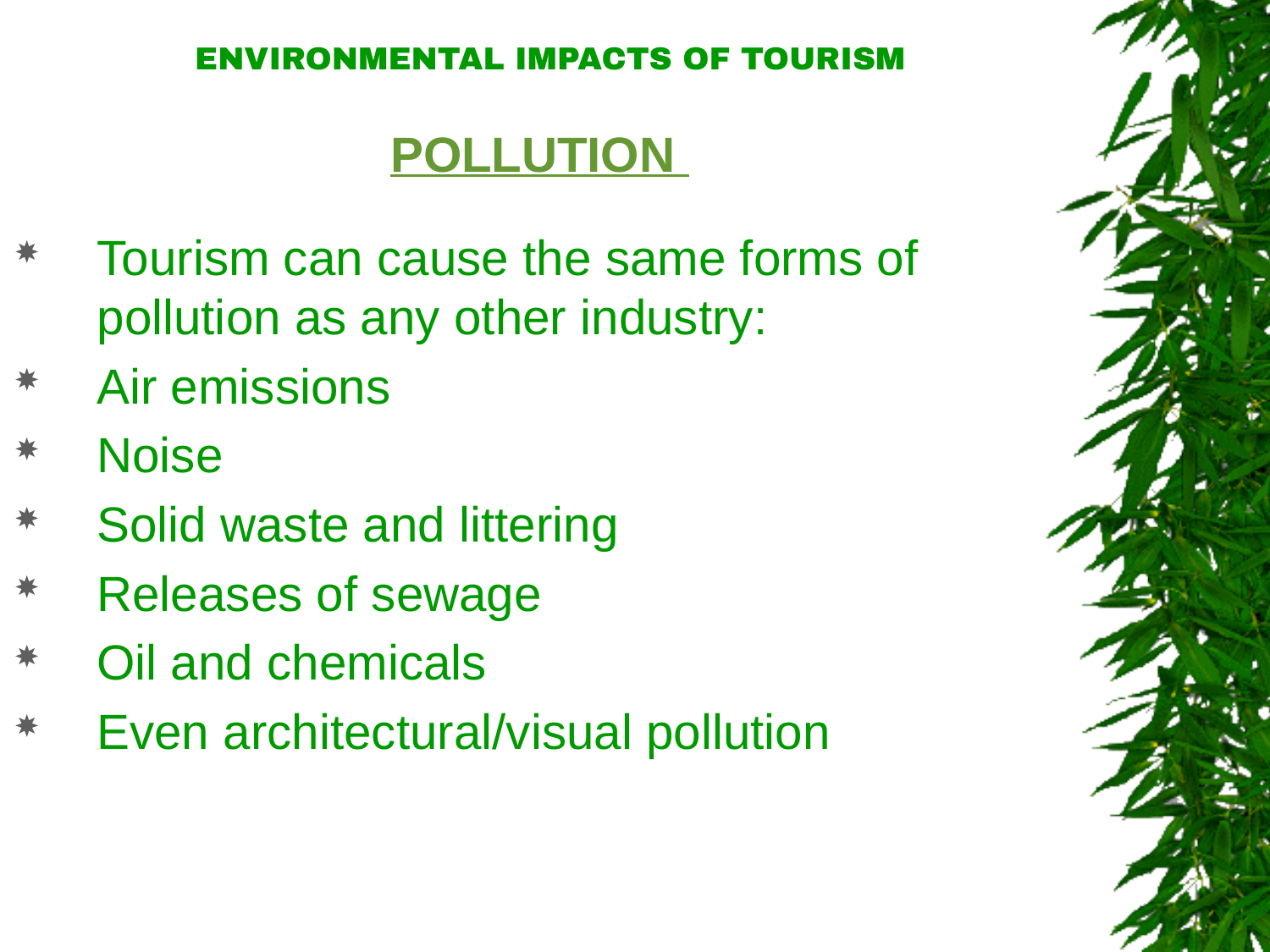

ENVIRONMENTAL IMPACTS OF TOURISM
POLLUTION

Tourism can cause the same forms of pollution as any other industry:
Air emissions
Noise
Solid waste and littering
Releases of sewage
Oil and chemicals
Even architectural/visual pollution